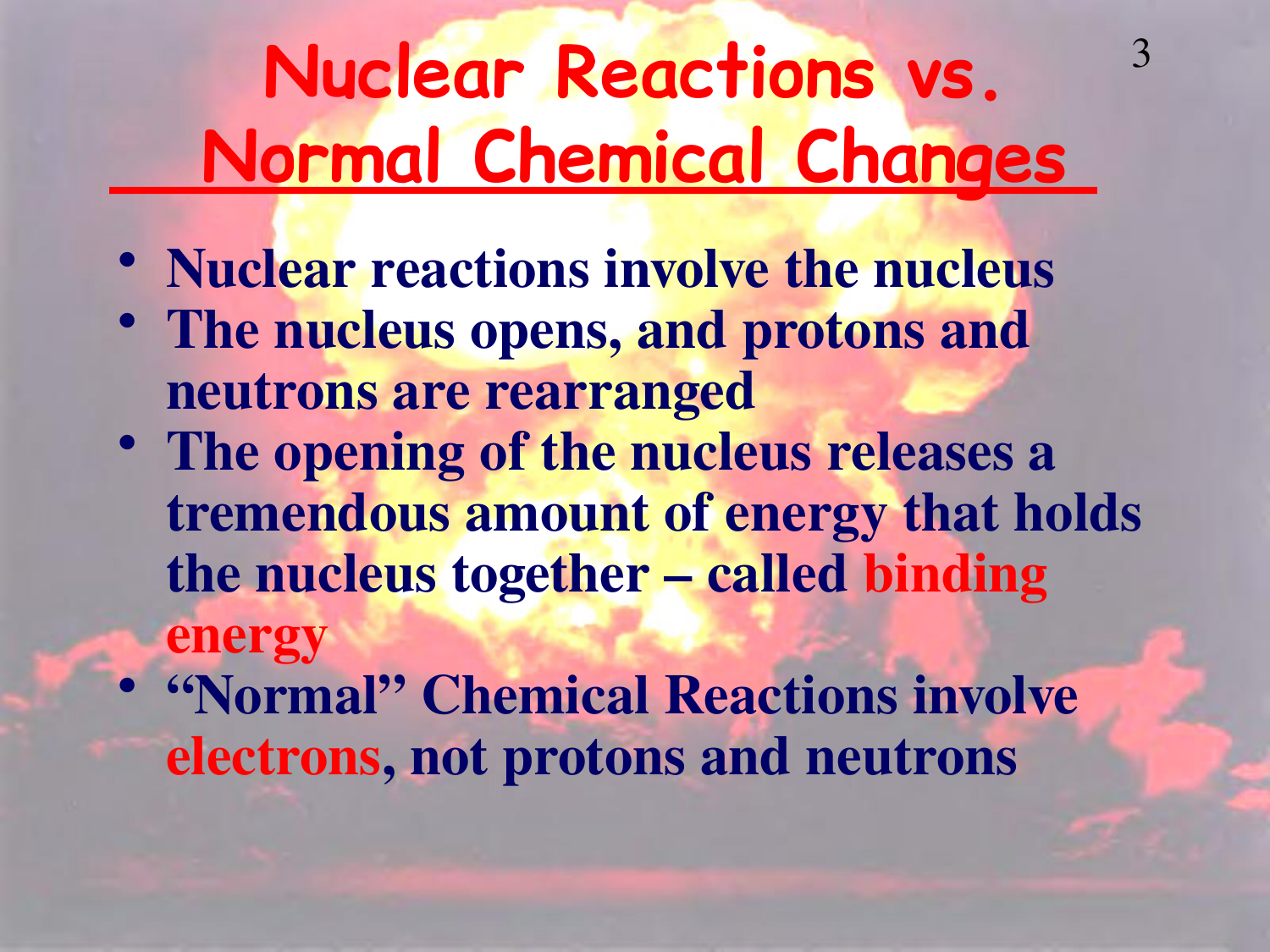

# Nuclear Reactions vs. Normal Chemical Changes

Nuclear reactions involve the nucleus
The nucleus opens, and protons and neutrons are rearranged
The opening of the nucleus releases a tremendous amount of energy that holds the nucleus together – called binding energy
“Normal” Chemical Reactions involve electrons, not protons and neutrons